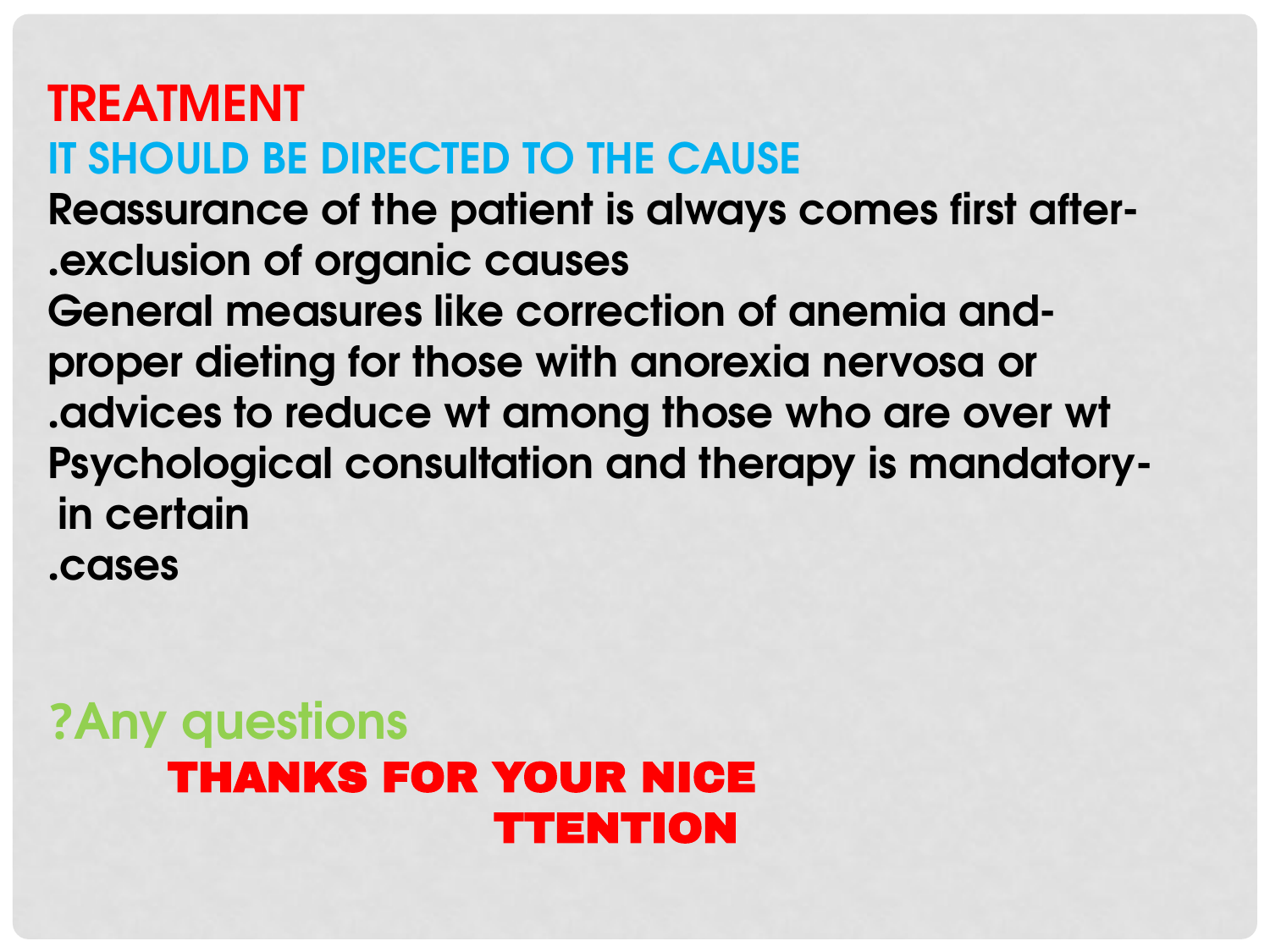

TREATMENT
IT SHOULD BE DIRECTED TO THE CAUSE
-Reassurance of the patient is always comes first after exclusion of organic causes.
-General measures like correction of anemia and proper dieting for those with anorexia nervosa or advices to reduce wt among those who are over wt.
-Psychological consultation and therapy is mandatory in certain
cases.

Any questions?
                          THANKS FOR YOUR NICE TTENTION